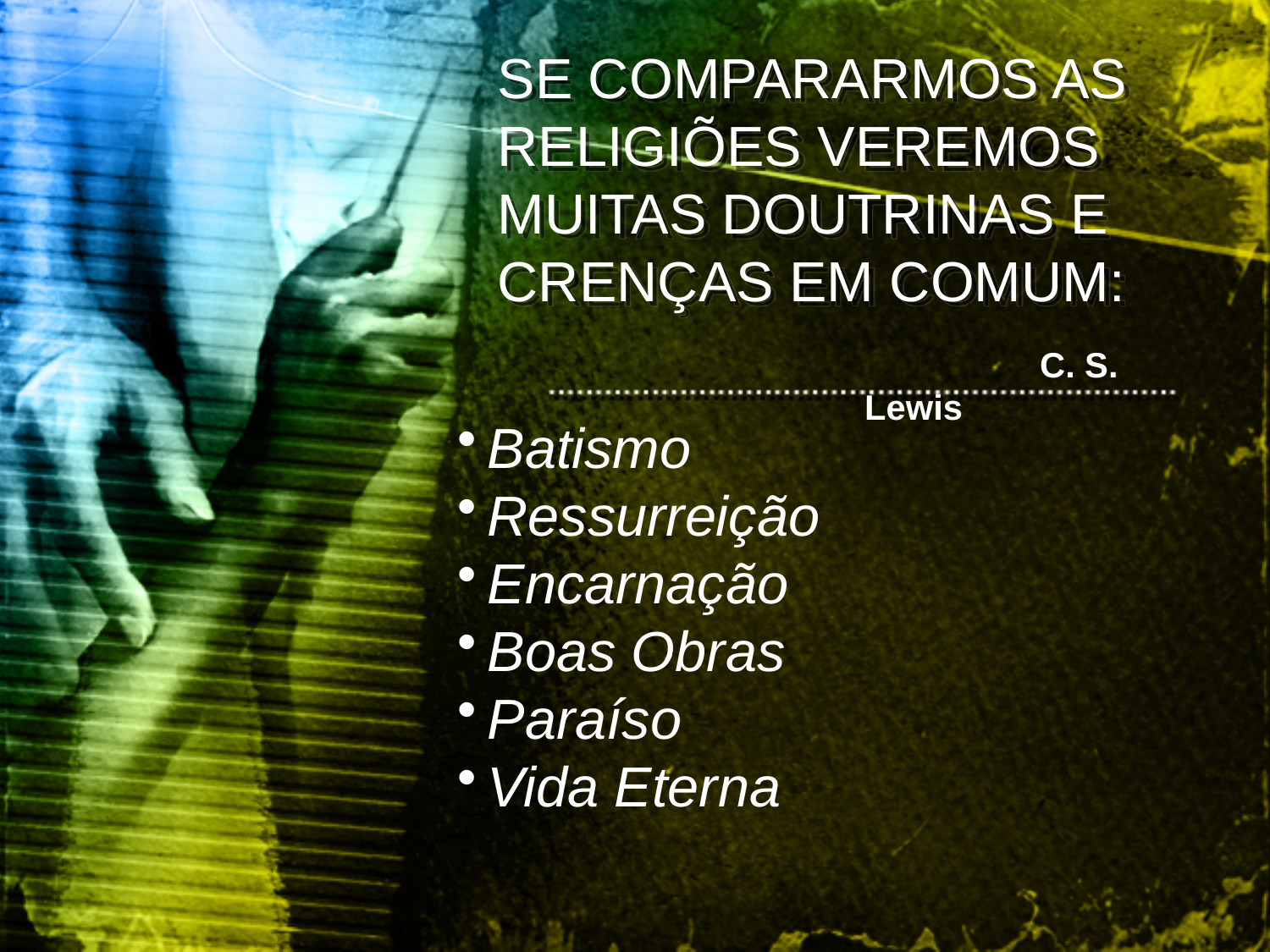

SE COMPARARMOS AS RELIGIÕES VEREMOS MUITAS DOUTRINAS E CRENÇAS EM COMUM:
                  C. S. Lewis
Batismo
Ressurreição
Encarnação
Boas Obras
Paraíso
Vida Eterna